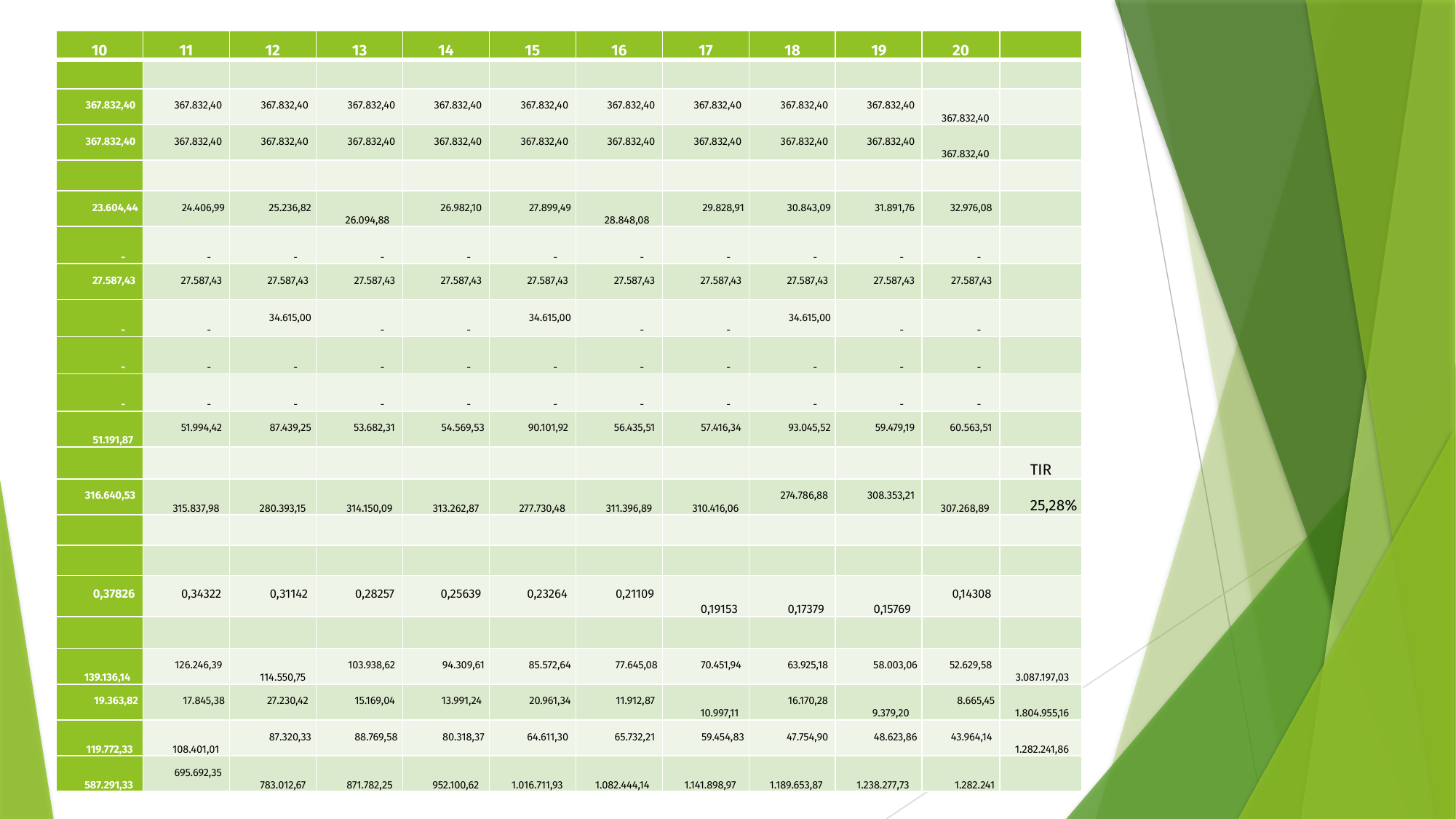

| 10 | 11 | 12 | 13 | 14 | 15 | 16 | 17 | 18 | 19 | 20 |  |
| --- | --- | --- | --- | --- | --- | --- | --- | --- | --- | --- | --- |
|  |  |  |  |  |  |  |  |  |  |  |  |
| 367.832,40 | 367.832,40 | 367.832,40 | 367.832,40 | 367.832,40 | 367.832,40 | 367.832,40 | 367.832,40 | 367.832,40 | 367.832,40 | 367.832,40 |  |
| 367.832,40 | 367.832,40 | 367.832,40 | 367.832,40 | 367.832,40 | 367.832,40 | 367.832,40 | 367.832,40 | 367.832,40 | 367.832,40 | 367.832,40 |  |
|  |  |  |  |  |  |  |  |  |  |  |  |
| 23.604,44 | 24.406,99 | 25.236,82 | 26.094,88 | 26.982,10 | 27.899,49 | 28.848,08 | 29.828,91 | 30.843,09 | 31.891,76 | 32.976,08 |  |
| - | - | - | - | - | - | - | - | - | - | - |  |
| 27.587,43 | 27.587,43 | 27.587,43 | 27.587,43 | 27.587,43 | 27.587,43 | 27.587,43 | 27.587,43 | 27.587,43 | 27.587,43 | 27.587,43 |  |
| - | - | 34.615,00 | - | - | 34.615,00 | - | - | 34.615,00 | - | - |  |
| - | - | - | - | - | - | - | - | - | - | - |  |
| - | - | - | - | - | - | - | - | - | - | - |  |
| 51.191,87 | 51.994,42 | 87.439,25 | 53.682,31 | 54.569,53 | 90.101,92 | 56.435,51 | 57.416,34 | 93.045,52 | 59.479,19 | 60.563,51 |  |
|  |  |  |  |  |  |  |  |  |  |  | TIR |
| 316.640,53 | 315.837,98 | 280.393,15 | 314.150,09 | 313.262,87 | 277.730,48 | 311.396,89 | 310.416,06 | 274.786,88 | 308.353,21 | 307.268,89 | 25,28% |
|  |  |  |  |  |  |  |  |  |  |  |  |
|  |  |  |  |  |  |  |  |  |  |  |  |
| 0,37826 | 0,34322 | 0,31142 | 0,28257 | 0,25639 | 0,23264 | 0,21109 | 0,19153 | 0,17379 | 0,15769 | 0,14308 |  |
|  |  |  |  |  |  |  |  |  |  |  |  |
| 139.136,14 | 126.246,39 | 114.550,75 | 103.938,62 | 94.309,61 | 85.572,64 | 77.645,08 | 70.451,94 | 63.925,18 | 58.003,06 | 52.629,58 | 3.087.197,03 |
| 19.363,82 | 17.845,38 | 27.230,42 | 15.169,04 | 13.991,24 | 20.961,34 | 11.912,87 | 10.997,11 | 16.170,28 | 9.379,20 | 8.665,45 | 1.804.955,16 |
| 119.772,33 | 108.401,01 | 87.320,33 | 88.769,58 | 80.318,37 | 64.611,30 | 65.732,21 | 59.454,83 | 47.754,90 | 48.623,86 | 43.964,14 | 1.282.241,86 |
| 587.291,33 | 695.692,35 | 783.012,67 | 871.782,25 | 952.100,62 | 1.016.711,93 | 1.082.444,14 | 1.141.898,97 | 1.189.653,87 | 1.238.277,73 | 1.282.241 |  |